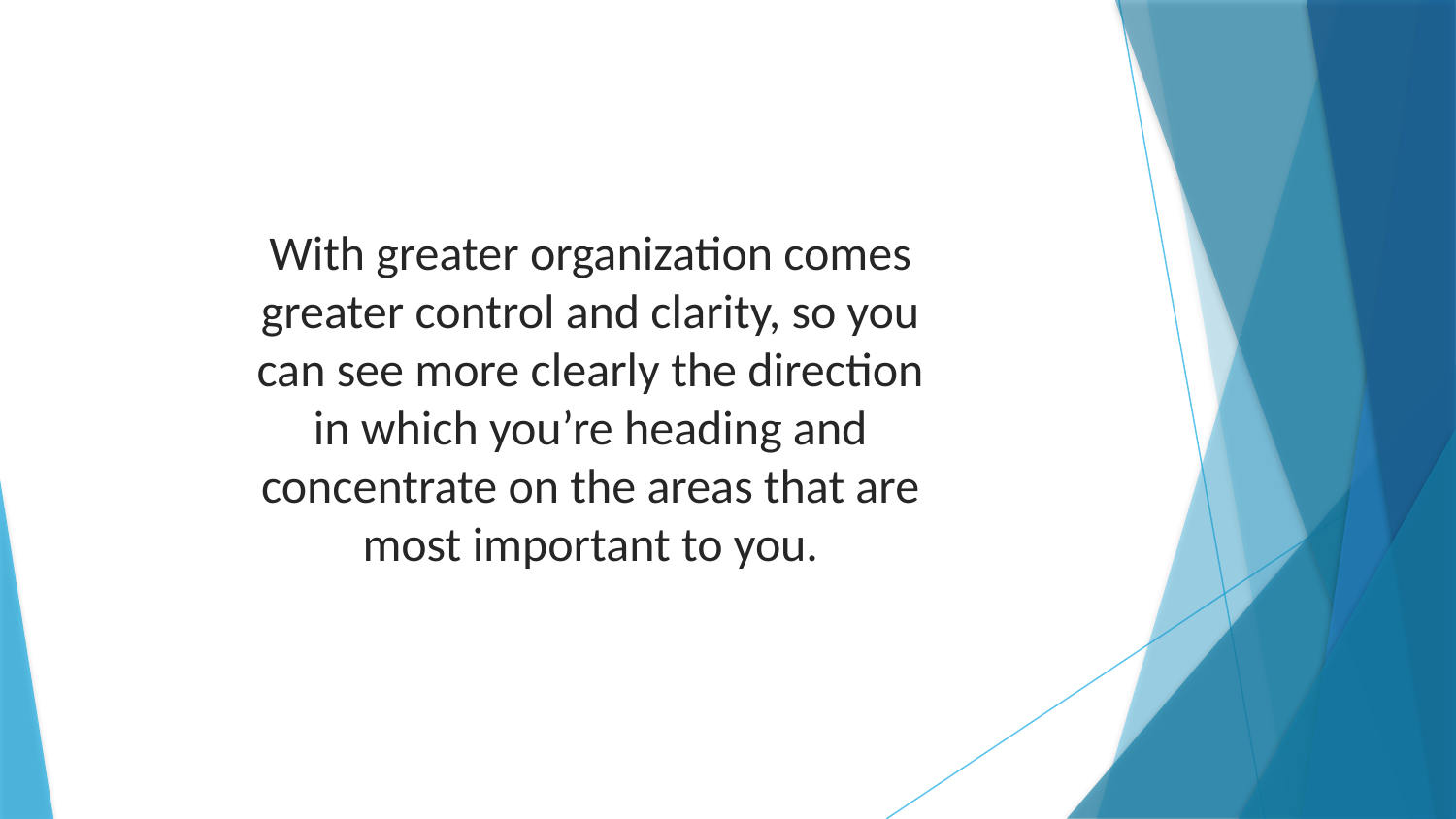

With greater organization comes greater control and clarity, so you can see more clearly the direction in which you’re heading and concentrate on the areas that are most important to you.